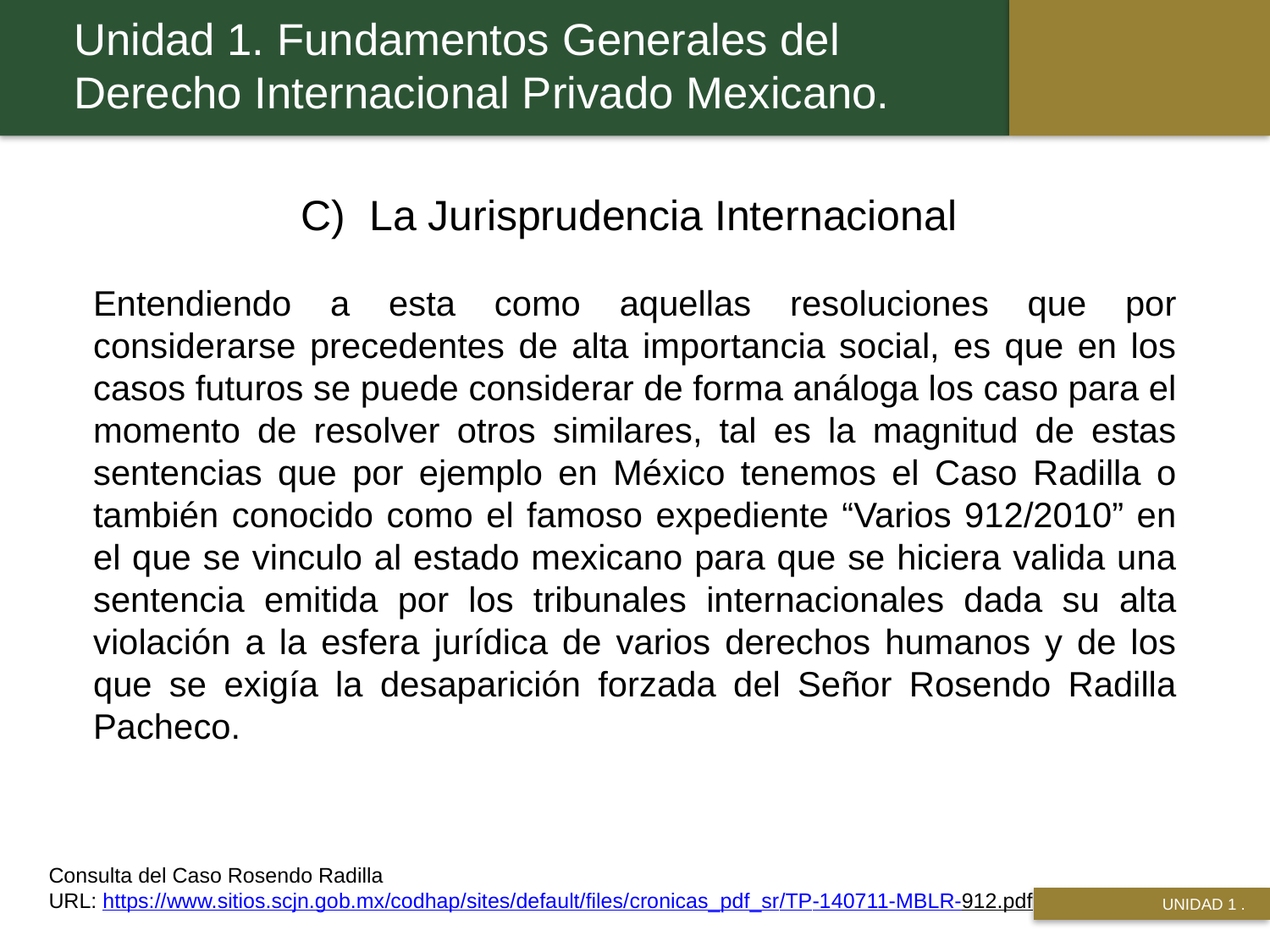

Unidad 1. Fundamentos Generales del Derecho Internacional Privado Mexicano.
C)  La Jurisprudencia Internacional

Entendiendo a esta como aquellas resoluciones que por considerarse precedentes de alta importancia social, es que en los casos futuros se puede considerar de forma análoga los caso para el momento de resolver otros similares, tal es la magnitud de estas sentencias que por ejemplo en México tenemos el Caso Radilla o también conocido como el famoso expediente “Varios 912/2010” en el que se vinculo al estado mexicano para que se hiciera valida una sentencia emitida por los tribunales internacionales dada su alta violación a la esfera jurídica de varios derechos humanos y de los que se exigía la desaparición forzada del Señor Rosendo Radilla Pacheco.
Consulta del Caso Rosendo Radilla
URL: https://www.sitios.scjn.gob.mx/codhap/sites/default/files/cronicas_pdf_sr/TP-140711-MBLR-912.pdf
                                         UNIDAD 1 .